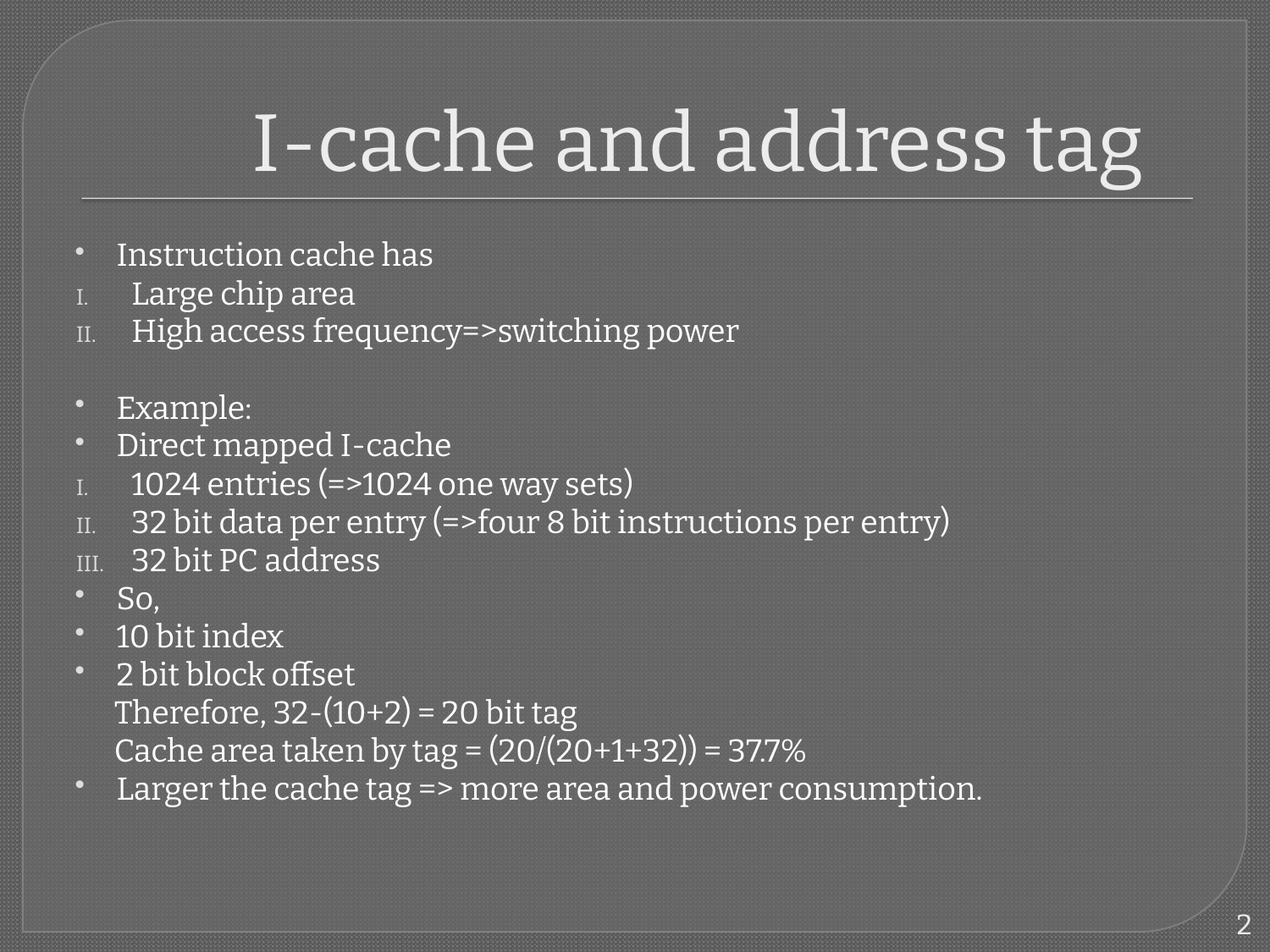

# I-cache and address tag
Instruction cache has
Large chip area
High access frequency=>switching power

Example:
Direct mapped I-cache
1024 entries (=>1024 one way sets)
32 bit data per entry (=>four 8 bit instructions per entry)
32 bit PC address
So,
10 bit index
2 bit block offset
      Therefore, 32-(10+2) = 20 bit tag
      Cache area taken by tag = (20/(20+1+32)) = 37.7%
Larger the cache tag => more area and power consumption.

2